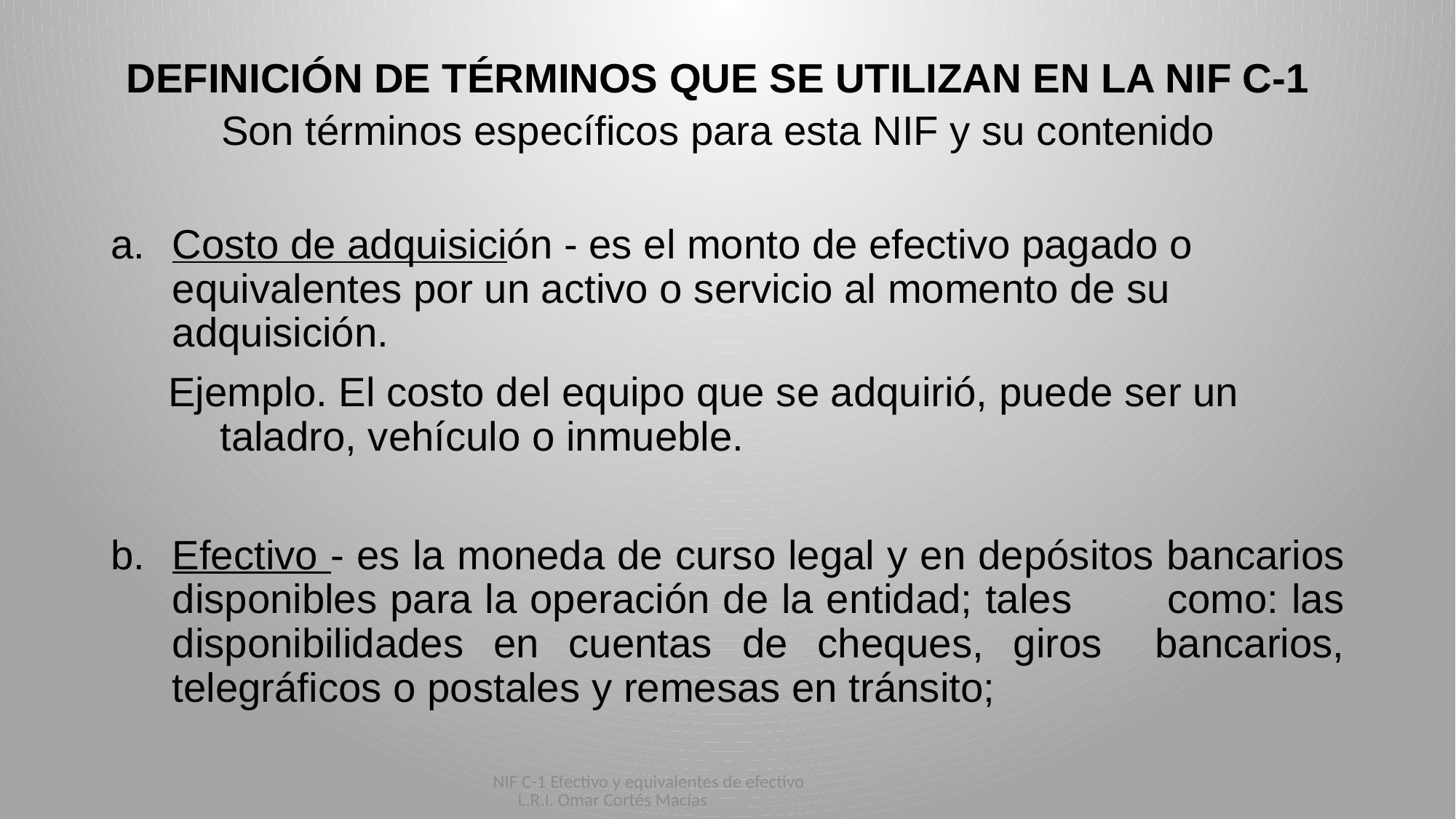

# DEFINICIÓN DE TÉRMINOS QUE SE UTILIZAN EN LA NIF C-1 Son términos específicos para esta NIF y su contenido
Costo de adquisición - es el monto de efectivo pagado o   equivalentes por un activo o servicio al momento de su adquisición.
     Ejemplo. El costo del equipo que se adquirió, puede ser un             	taladro, vehículo o inmueble.

Efectivo - es la moneda de curso legal y en depósitos 	bancarios disponibles para la operación de la entidad; tales 	como: las disponibilidades en cuentas de cheques, giros 	bancarios, telegráficos o postales y remesas en tránsito;

NIF C-1 Efectivo y equivalentes de efectivo                                           L.R.I. Omar Cortés Macías